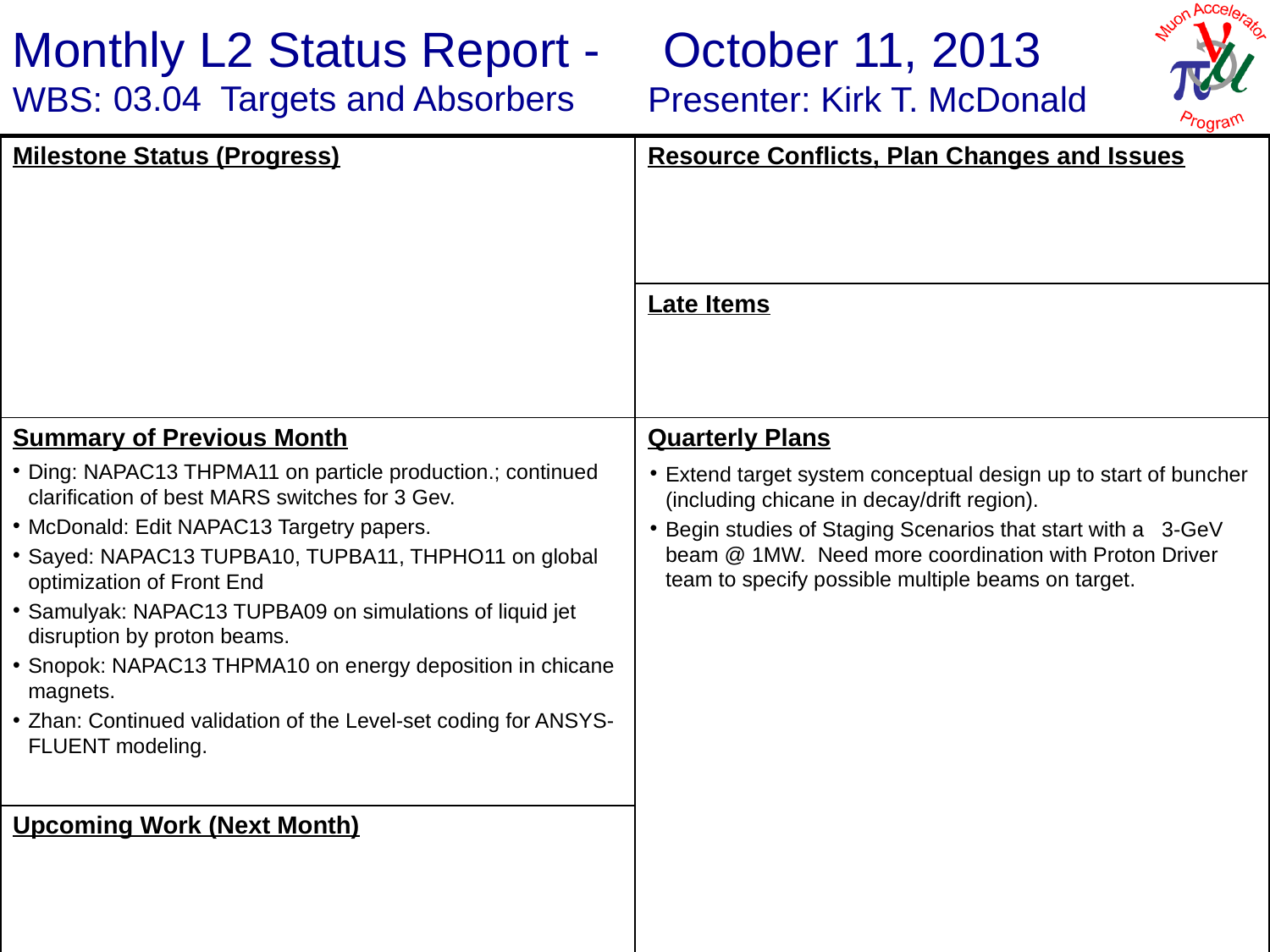

October 11, 2013
Kirk T. McDonald
03.04  Targets and Absorbers

Ding: NAPAC13 THPMA11 on particle production.; continued clarification of best MARS switches for 3 Gev.
McDonald: Edit NAPAC13 Targetry papers.
Sayed: NAPAC13 TUPBA10, TUPBA11, THPHO11 on global optimization of Front End
Samulyak: NAPAC13 TUPBA09 on simulations of liquid jet disruption by proton beams.
Snopok: NAPAC13 THPMA10 on energy deposition in chicane magnets.
Zhan: Continued validation of the Level-set coding for ANSYS-FLUENT modeling.

Extend target system conceptual design up to start of buncher (including chicane in decay/drift region).
Begin studies of Staging Scenarios that start with a   3-GeV beam @ 1MW.  Need more coordination with Proton Driver team to specify possible multiple beams on target.